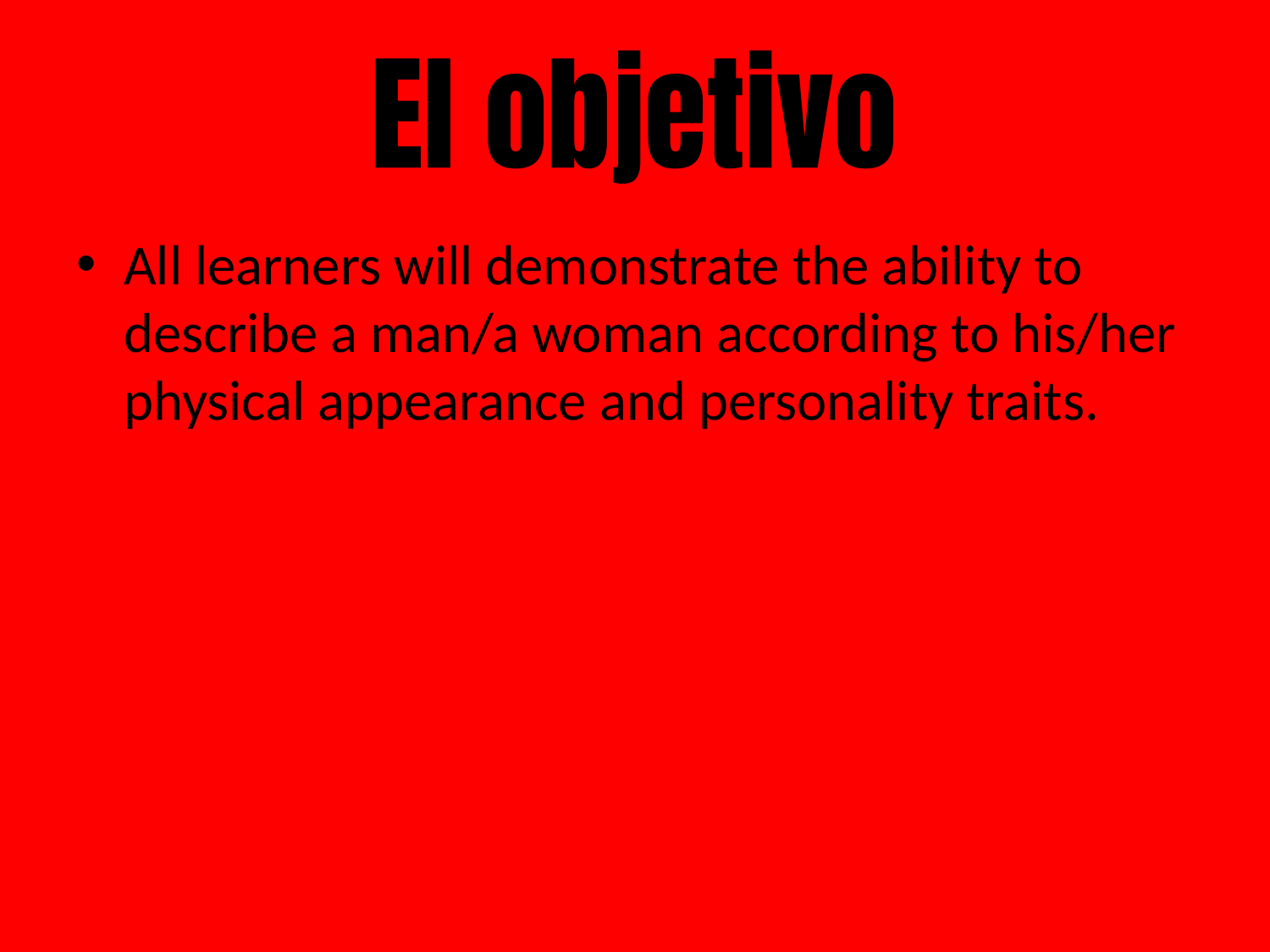

# El objetivo
All learners will demonstrate the ability to describe a man/a woman according to his/her physical appearance and personality traits.